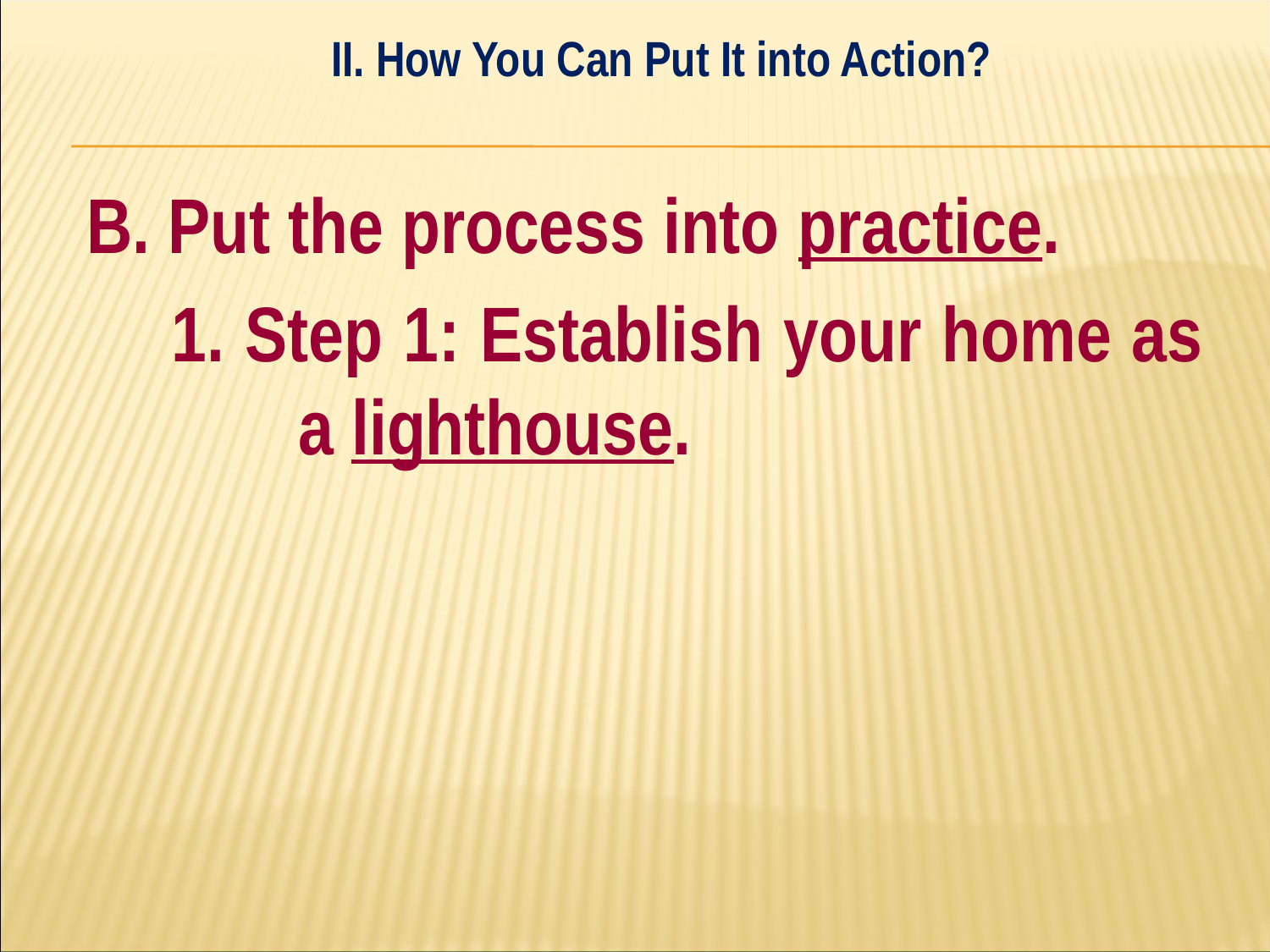

II. How You Can Put It into Action?
#
B. Put the process into practice.
	1. Step 1: Establish your home as 	a lighthouse.